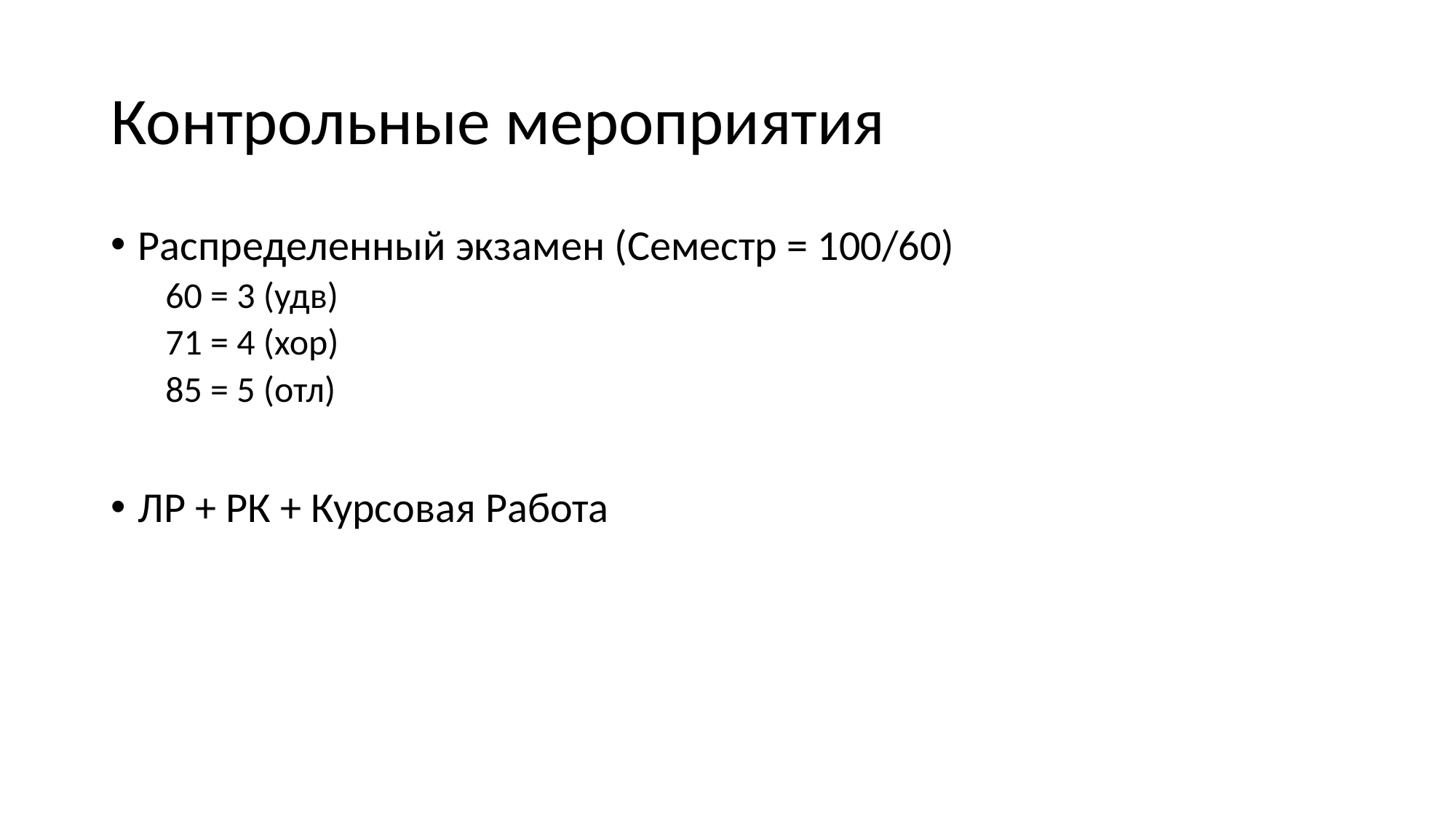

# Контрольные мероприятия
Распределенный экзамен (Семестр = 100/60)
60 = 3 (удв)
71 = 4 (хор)
85 = 5 (отл)

ЛР + РК + Курсовая Работа